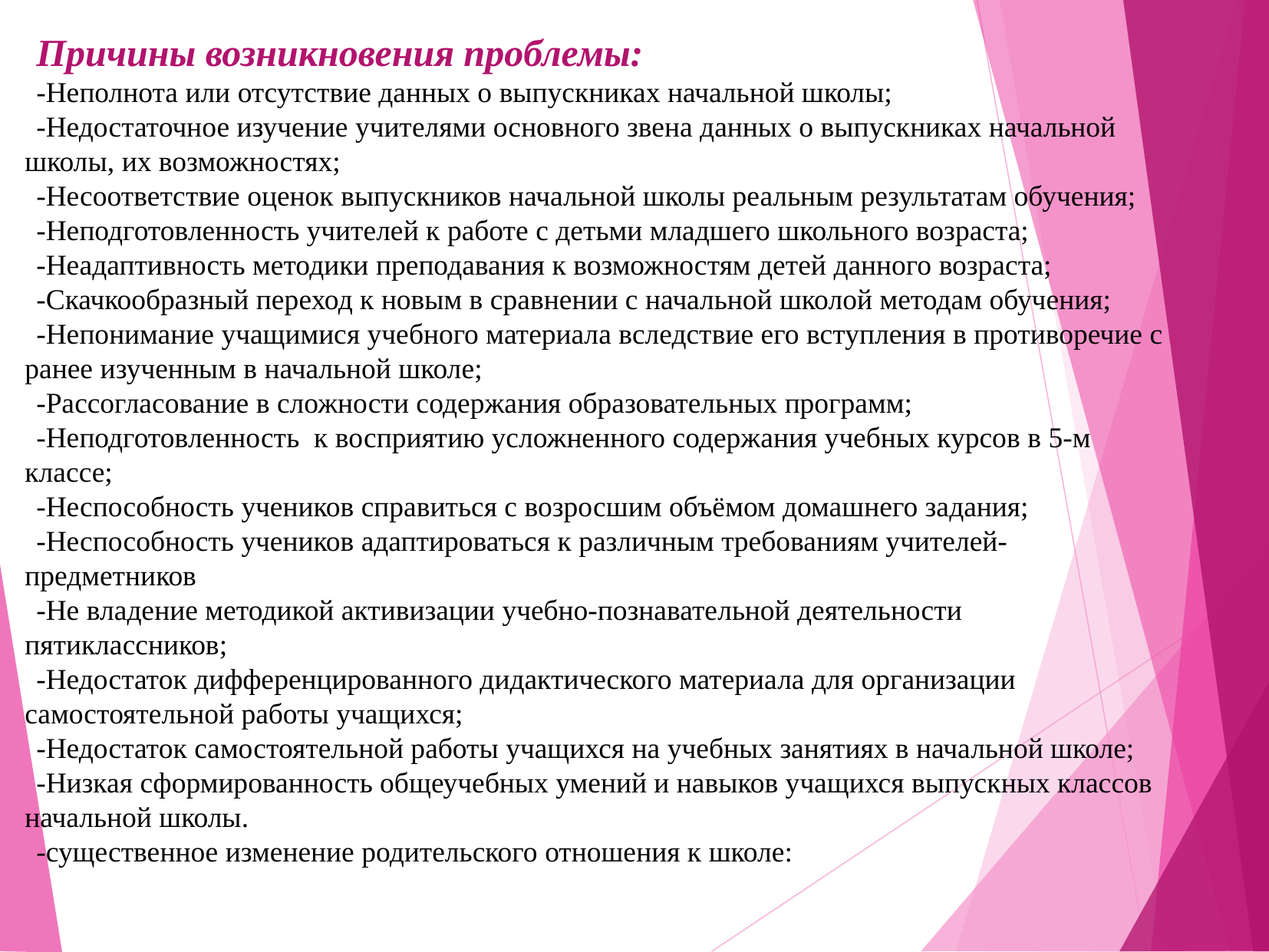

Причины возникновения проблемы:
-Неполнота или отсутствие данных о выпускниках начальной школы;
-Недостаточное изучение учителями основного звена данных о выпускниках начальной школы, их возможностях;
-Несоответствие оценок выпускников начальной школы реальным результатам обучения;
-Неподготовленность учителей к работе с детьми младшего школьного возраста;
-Неадаптивность методики преподавания к возможностям детей данного возраста;
-Скачкообразный переход к новым в сравнении с начальной школой методам обучения;
-Непонимание учащимися учебного материала вследствие его вступления в противоречие с ранее изученным в начальной школе;
-Рассогласование в сложности содержания образовательных программ;
-Неподготовленность  к восприятию усложненного содержания учебных курсов в 5-м классе;
-Неспособность учеников справиться с возросшим объёмом домашнего задания;
-Неспособность учеников адаптироваться к различным требованиям учителей-предметников
-Не владение методикой активизации учебно-познавательной деятельности пятиклассников;
-Недостаток дифференцированного дидактического материала для организации самостоятельной работы учащихся;
-Недостаток самостоятельной работы учащихся на учебных занятиях в начальной школе;
-Низкая сформированность общеучебных умений и навыков учащихся выпускных классов начальной школы.
-существенное изменение родительского отношения к школе: